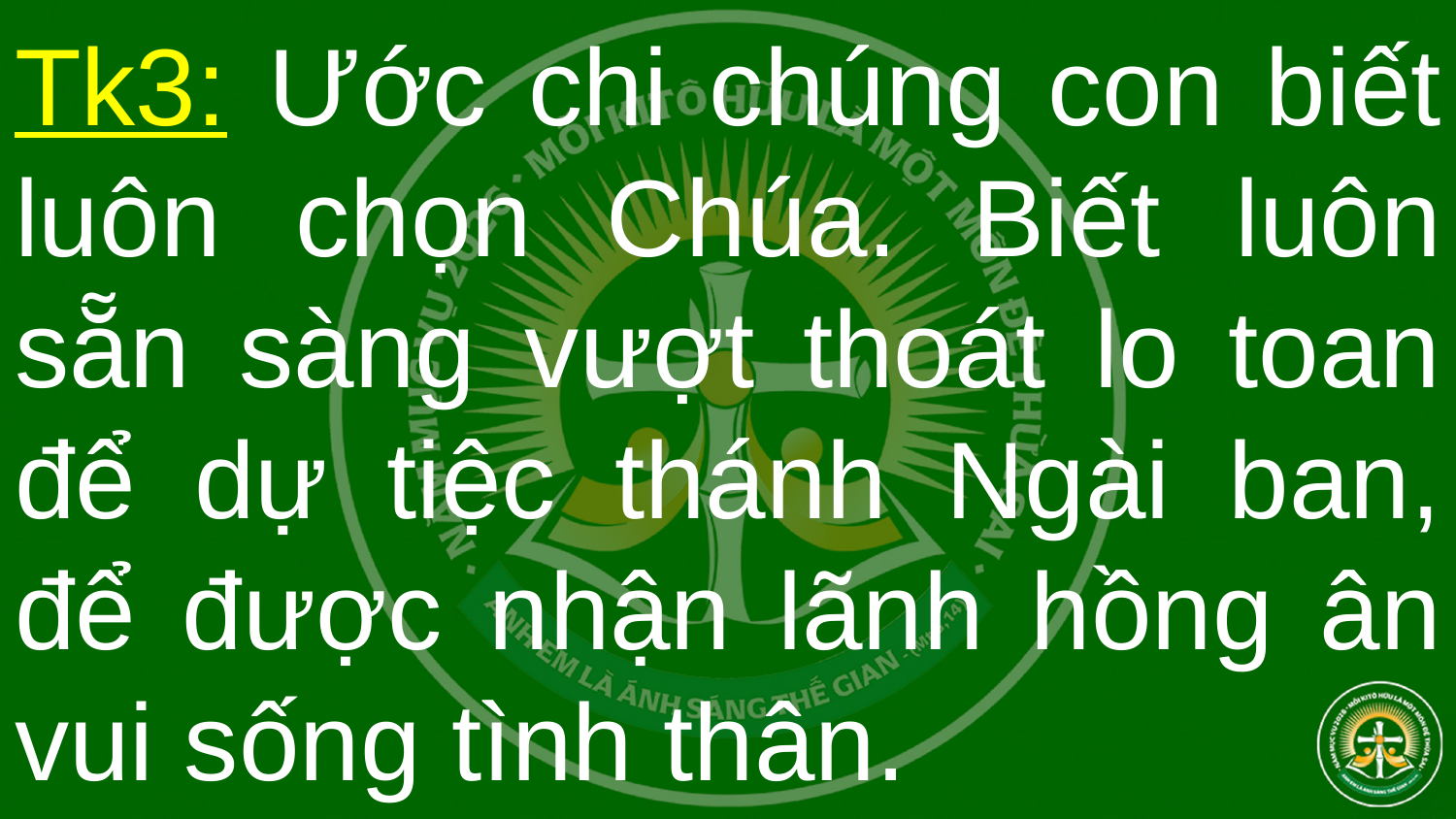

# Tk3: Ước chi chúng con biết luôn chọn Chúa. Biết luôn sẵn sàng vượt thoát lo toan để dự tiệc thánh Ngài ban, để được nhận lãnh hồng ân vui sống tình thân.